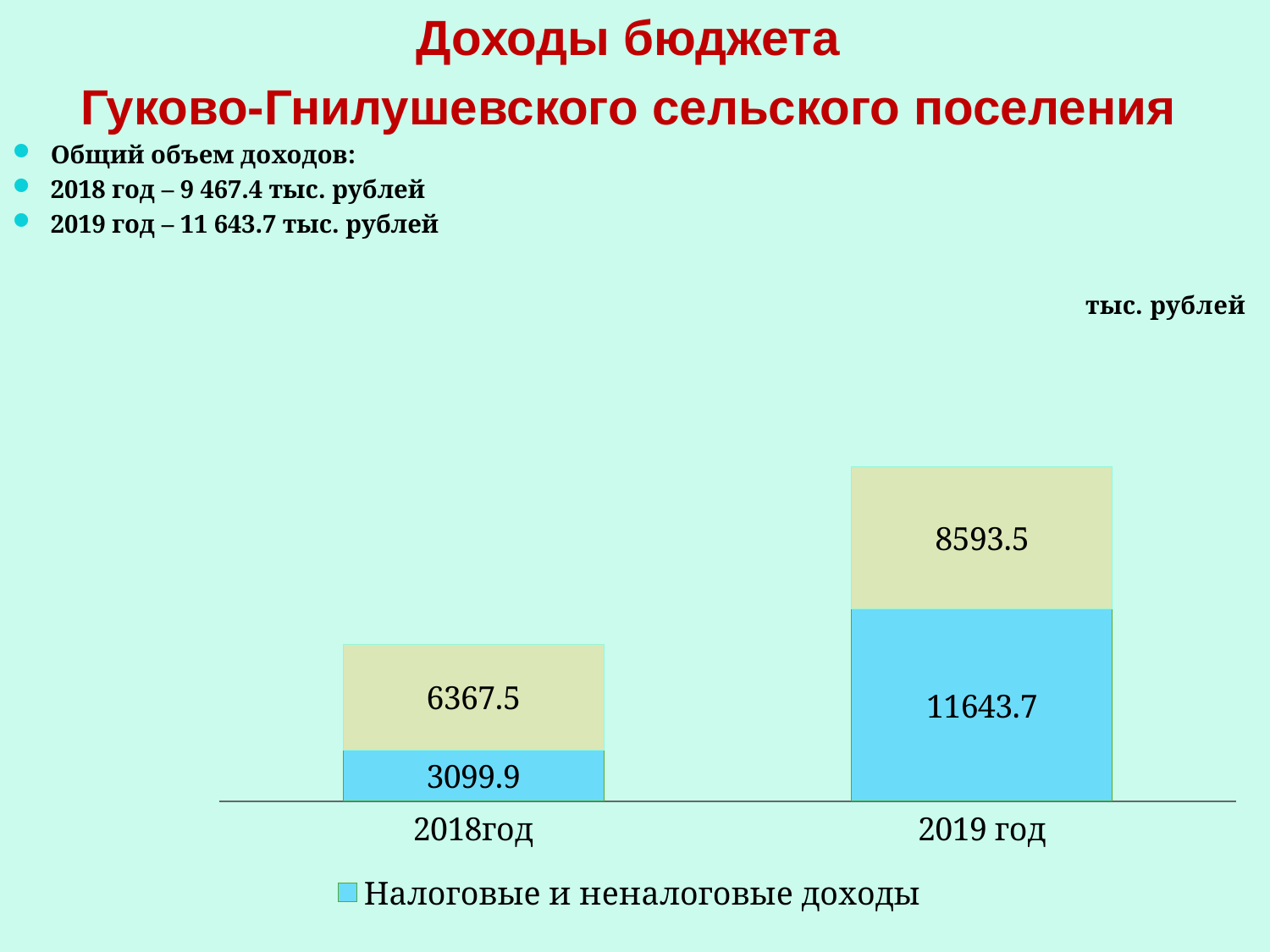

Доходы бюджета
Гуково-Гнилушевского сельского поселения
Общий объем доходов:
2018 год – 9 467.4 тыс. рублей
2019 год – 11 643.7 тыс. рублей

### Chart: тыс. рублей

| Category | Налоговые и неналоговые доходы | Безвозмездные поступления |
|---|---|---|
| 2018год | 3099.9 | 6367.5 |
| 2019 год | 11643.7 | 8593.5 |